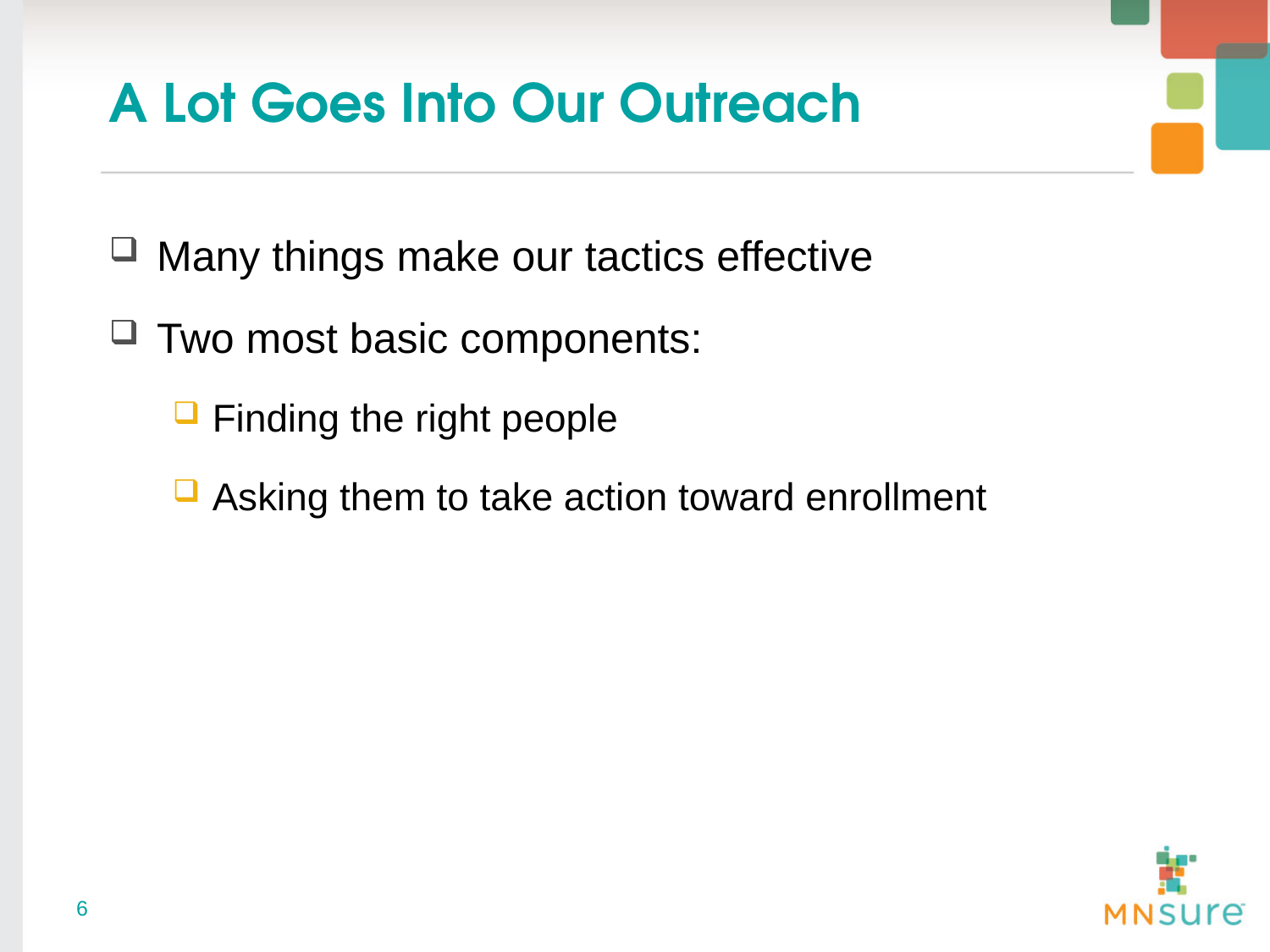

# A Lot Goes Into Our Outreach
Many things make our tactics effective
Two most basic components:
Finding the right people
Asking them to take action toward enrollment

6